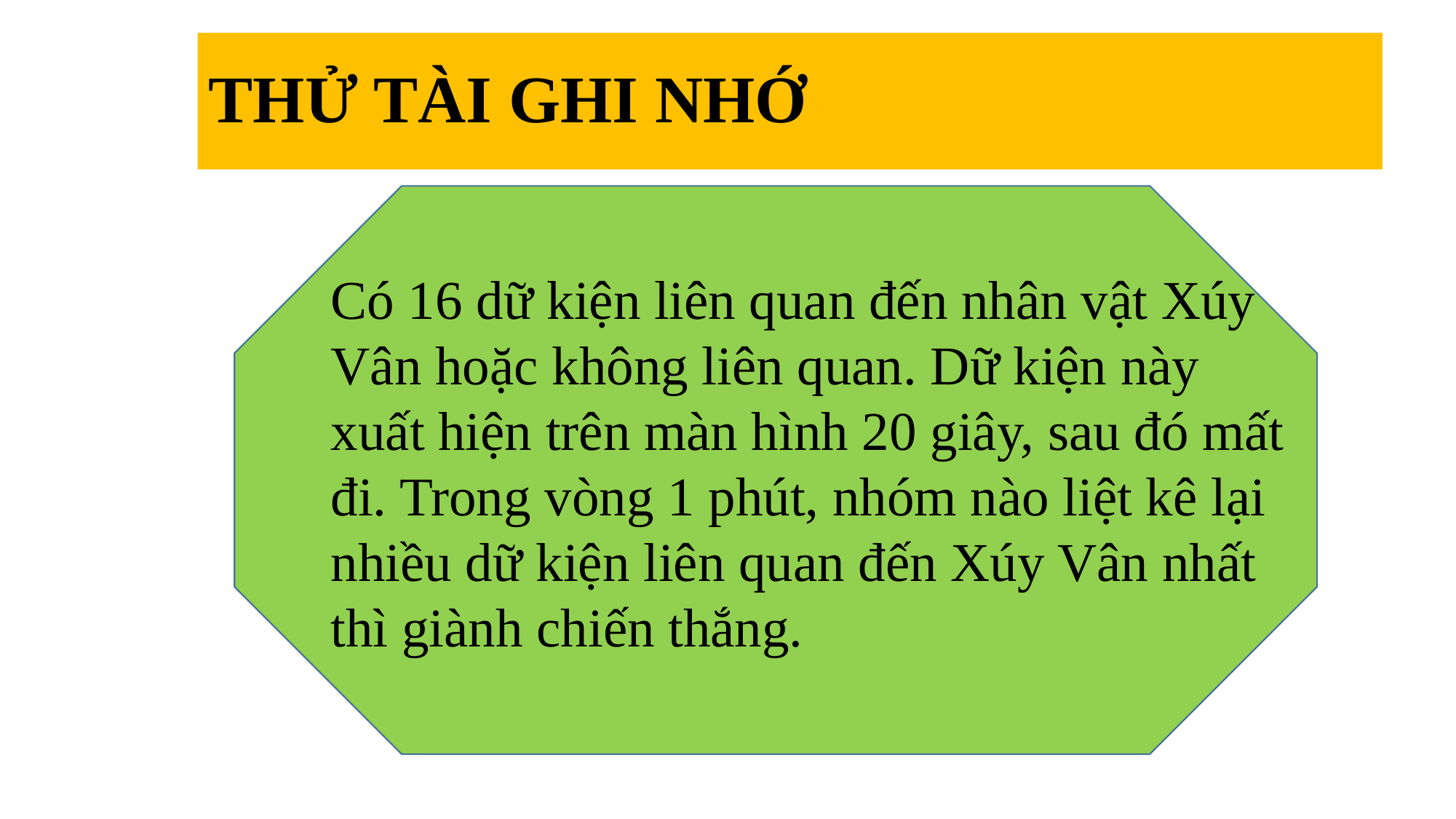

# THỬ TÀI GHI NHỚ

Có 16 dữ kiện liên quan đến nhân vật Xúy Vân hoặc không liên quan. Dữ kiện này xuất hiện trên màn hình 20 giây, sau đó mất đi. Trong vòng 1 phút, nhóm nào liệt kê lại nhiều dữ kiện liên quan đến Xúy Vân nhất thì giành chiến thắng.